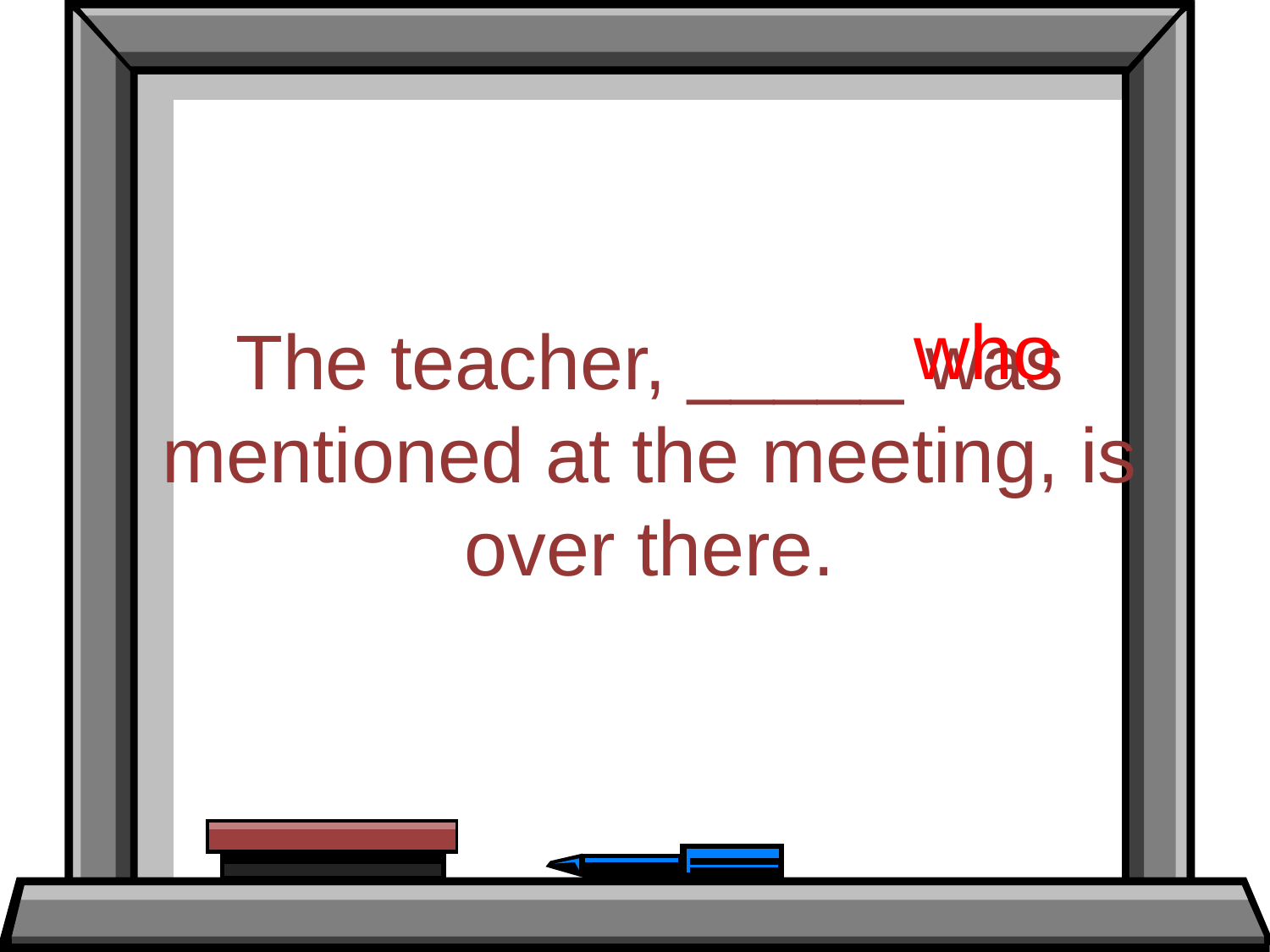

who
The teacher, _____ was mentioned at the meeting, is over there.